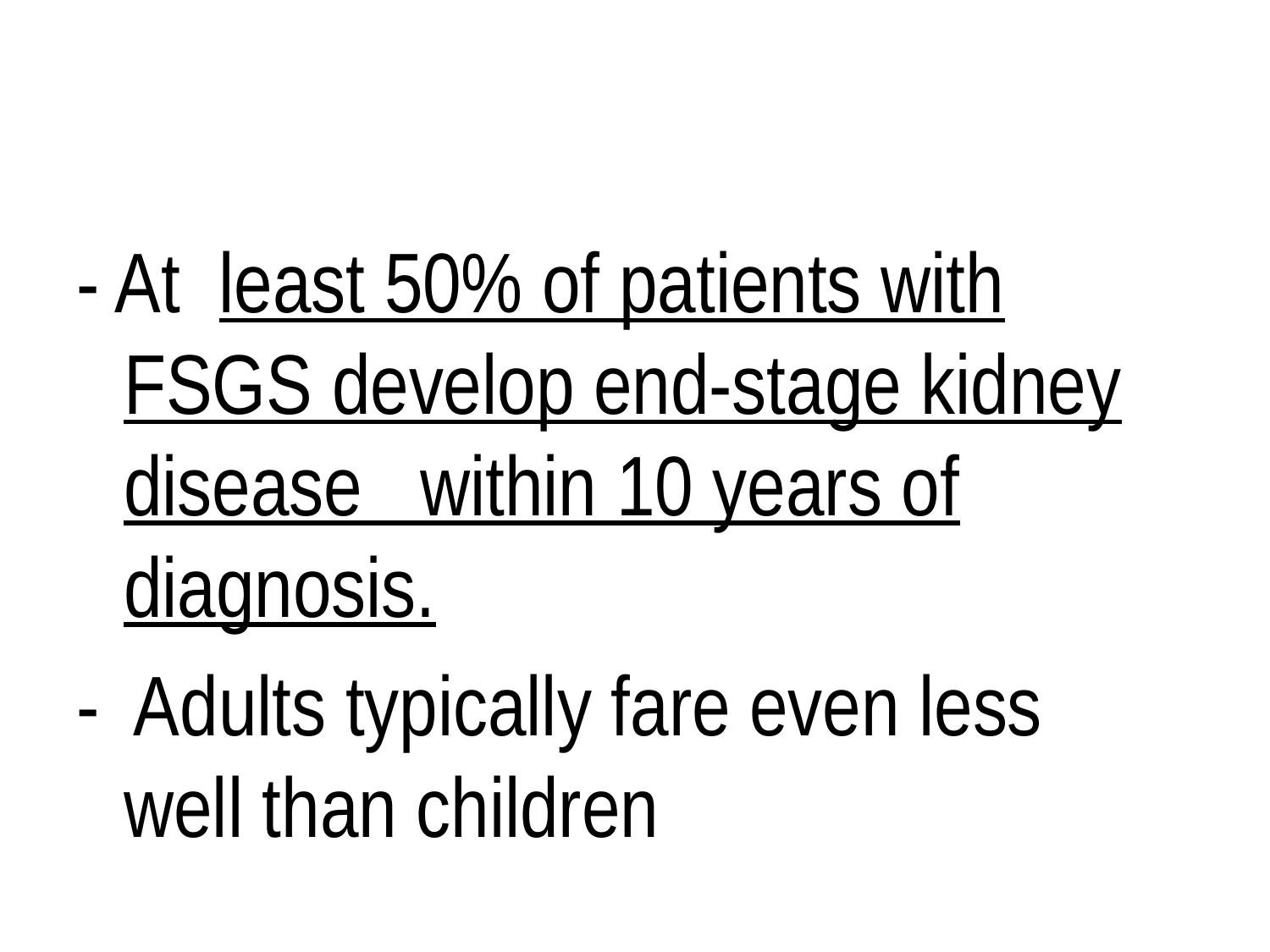

#
- At  least 50% of patients with FSGS develop end-stage kidney disease   within 10 years of diagnosis.
-  Adults typically fare even less  well than children